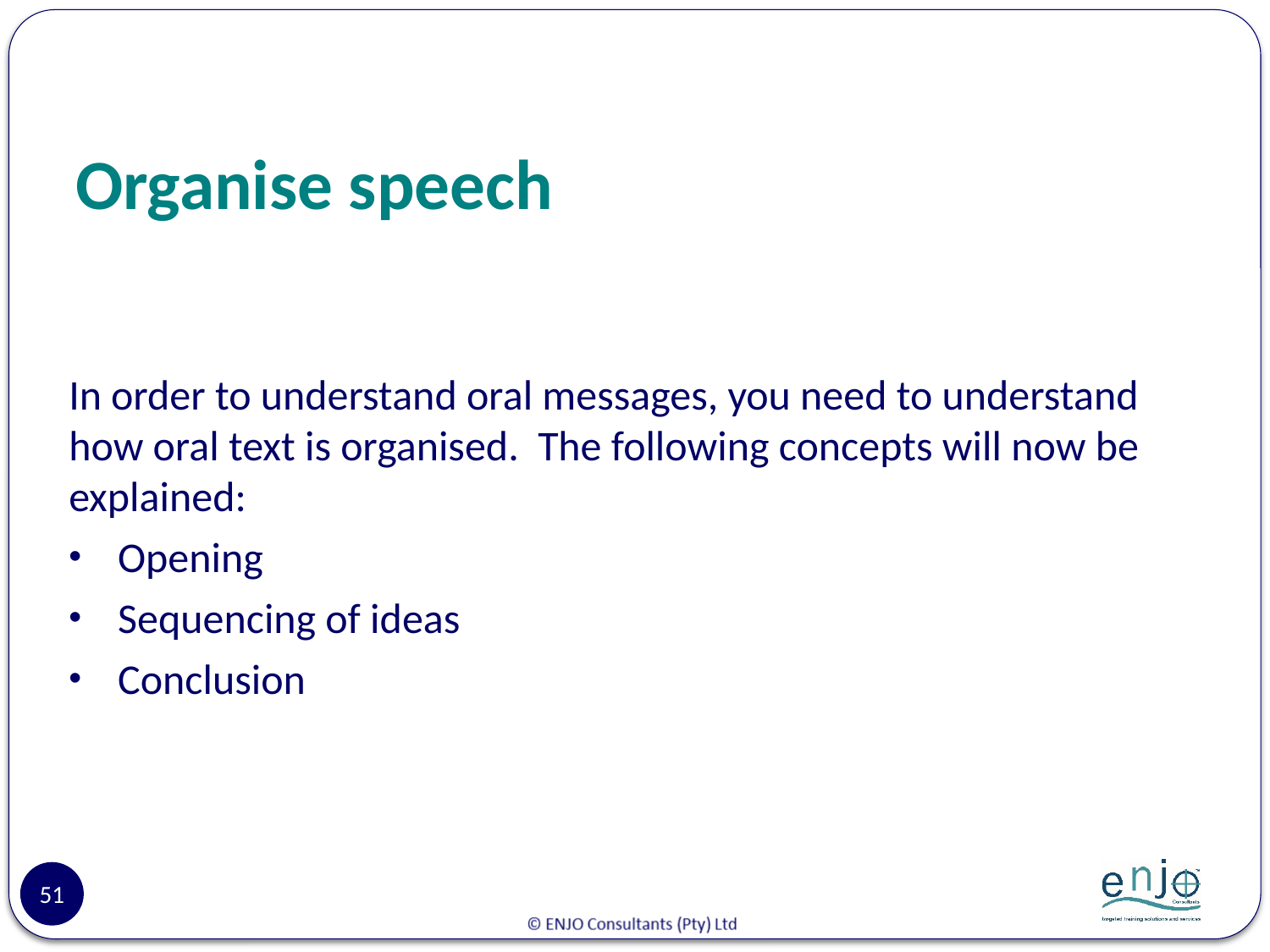

# Organise speech
In order to understand oral messages, you need to understand how oral text is organised.  The following concepts will now be explained:
Opening
Sequencing of ideas
Conclusion

51